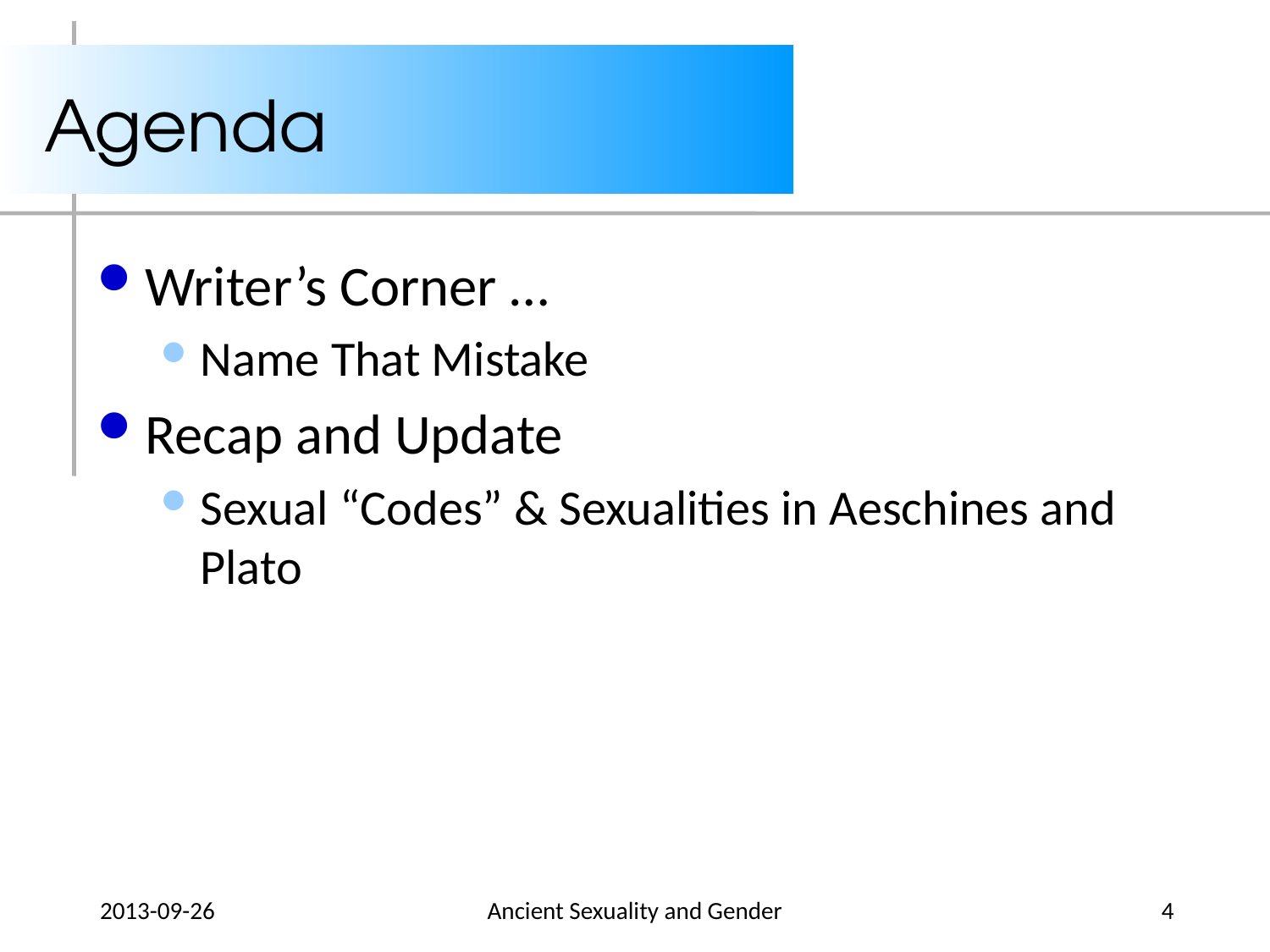

# Agenda
Writer’s Corner …
Name That Mistake
Recap and Update
Sexual “Codes” & Sexualities in Aeschines and Plato
2013-09-26
Ancient Sexuality and Gender
4